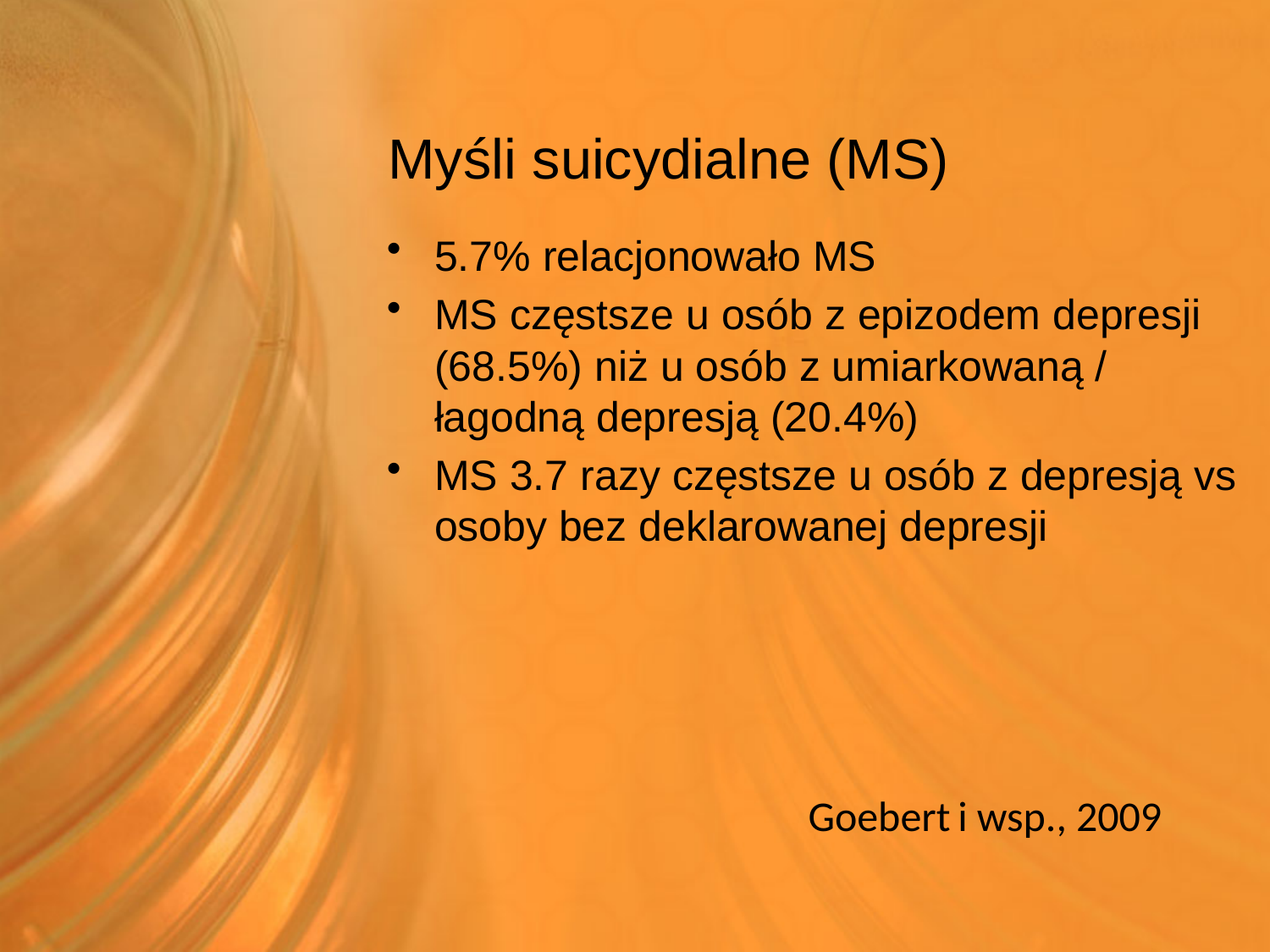

# Myśli suicydialne (MS)
5.7% relacjonowało MS
MS częstsze u osób z epizodem depresji (68.5%) niż u osób z umiarkowaną / łagodną depresją (20.4%)
MS 3.7 razy częstsze u osób z depresją vs osoby bez deklarowanej depresji
Goebert i wsp., 2009